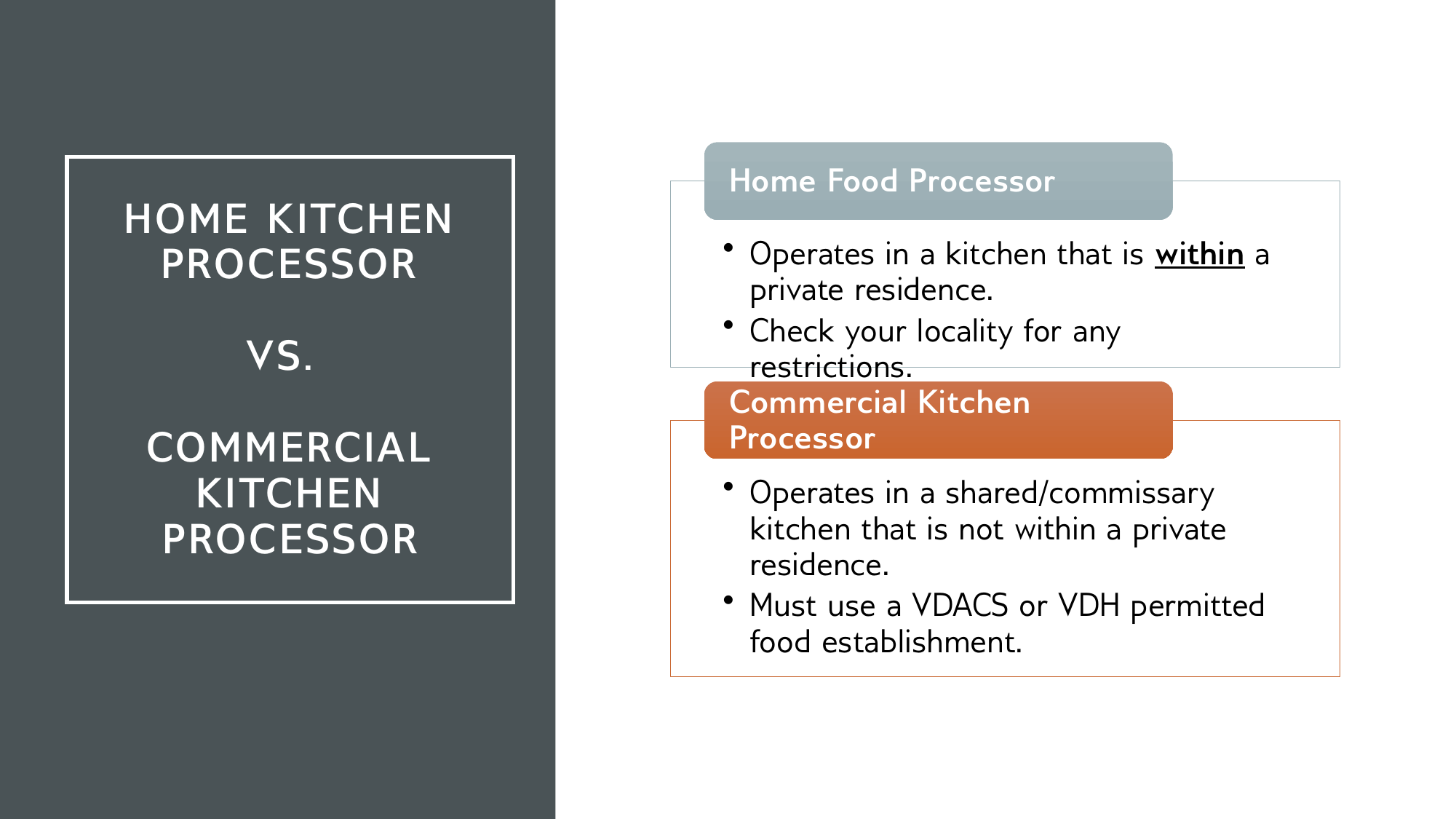

Operates in a kitchen that is within a private residence.
Check your locality for any restrictions.
Home Food Processor
Operates in a shared/commissary kitchen that is not within a private residence.
Must use a VDACS or VDH permitted food establishment.
Commercial Kitchen Processor
# Home Kitchen Processor Vs. Commercial Kitchen Processor